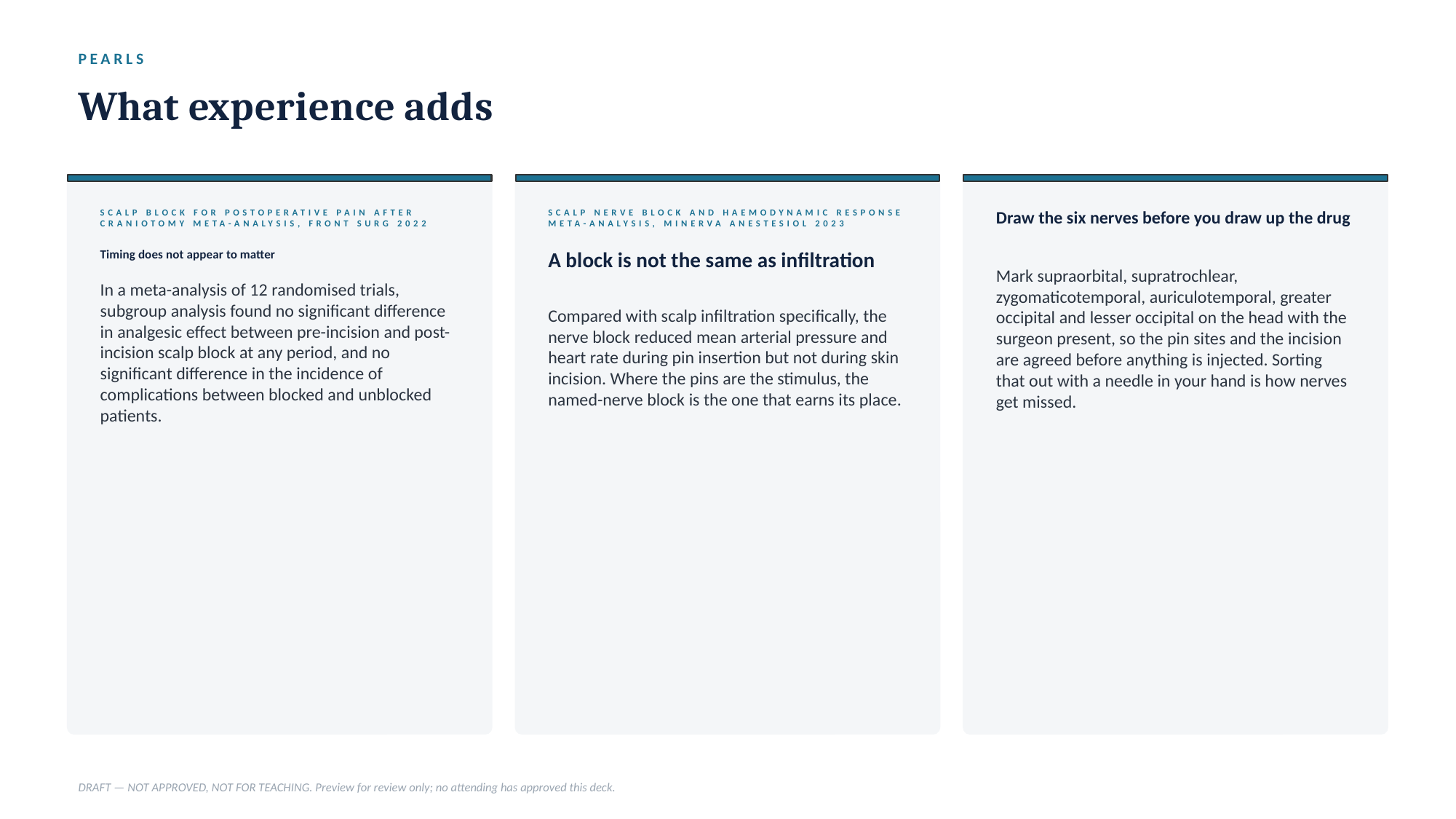

PEARLS
What experience adds

SCALP BLOCK FOR POSTOPERATIVE PAIN AFTER CRANIOTOMY META-ANALYSIS, FRONT SURG 2022
SCALP NERVE BLOCK AND HAEMODYNAMIC RESPONSE META-ANALYSIS, MINERVA ANESTESIOL 2023
Draw the six nerves before you draw up the drug
Timing does not appear to matter
A block is not the same as infiltration
Mark supraorbital, supratrochlear, zygomaticotemporal, auriculotemporal, greater occipital and lesser occipital on the head with the surgeon present, so the pin sites and the incision are agreed before anything is injected. Sorting that out with a needle in your hand is how nerves get missed.
In a meta-analysis of 12 randomised trials, subgroup analysis found no significant difference in analgesic effect between pre-incision and post-incision scalp block at any period, and no significant difference in the incidence of complications between blocked and unblocked patients.
Compared with scalp infiltration specifically, the nerve block reduced mean arterial pressure and heart rate during pin insertion but not during skin incision. Where the pins are the stimulus, the named-nerve block is the one that earns its place.
DRAFT — NOT APPROVED, NOT FOR TEACHING. Preview for review only; no attending has approved this deck.